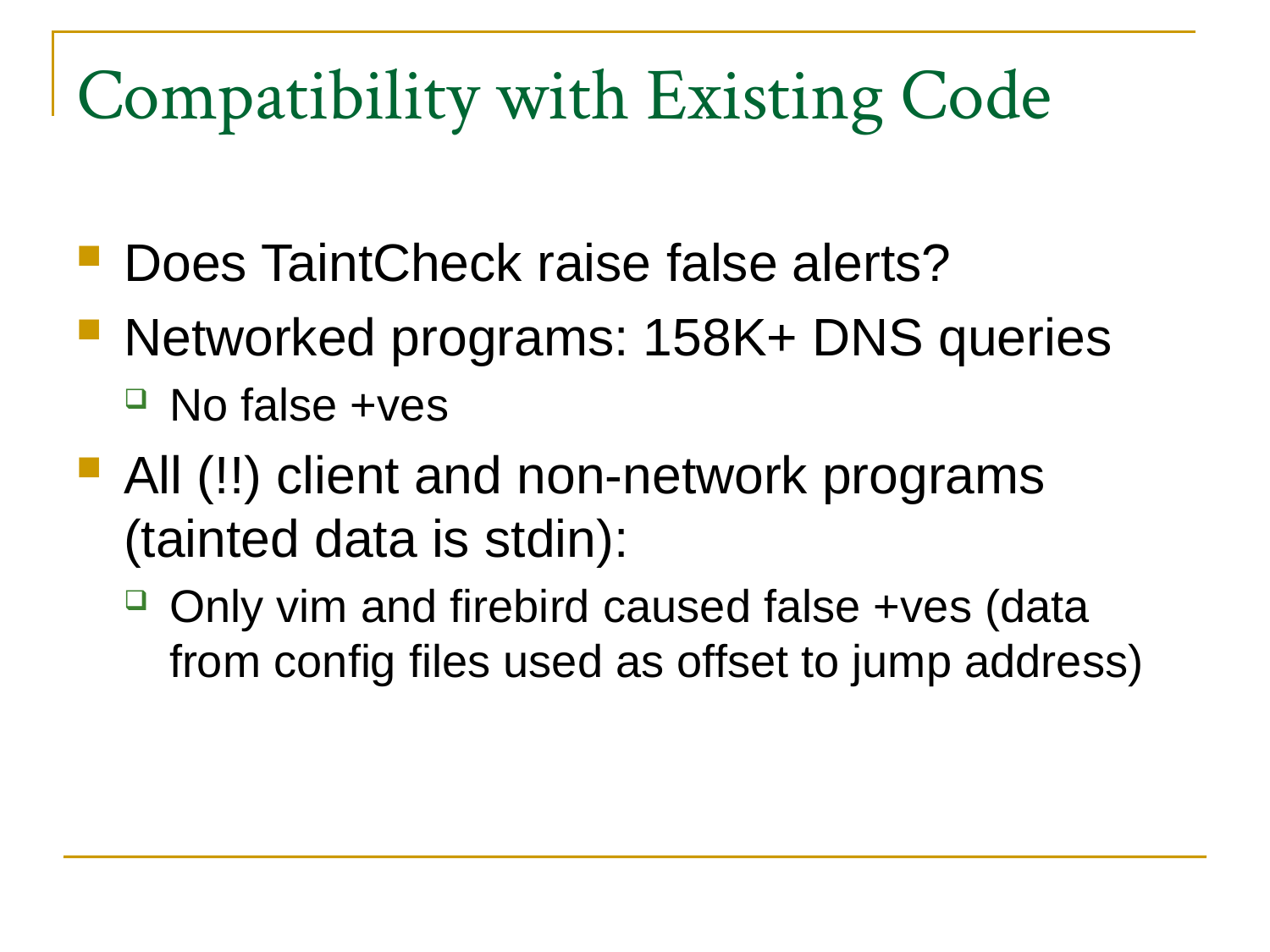

# Compatibility with Existing Code
Does TaintCheck raise false alerts?
Networked programs: 158K+ DNS queries
No false +ves
All (!!) client and non-network programs (tainted data is stdin):
Only vim and firebird caused false +ves (data from config files used as offset to jump address)